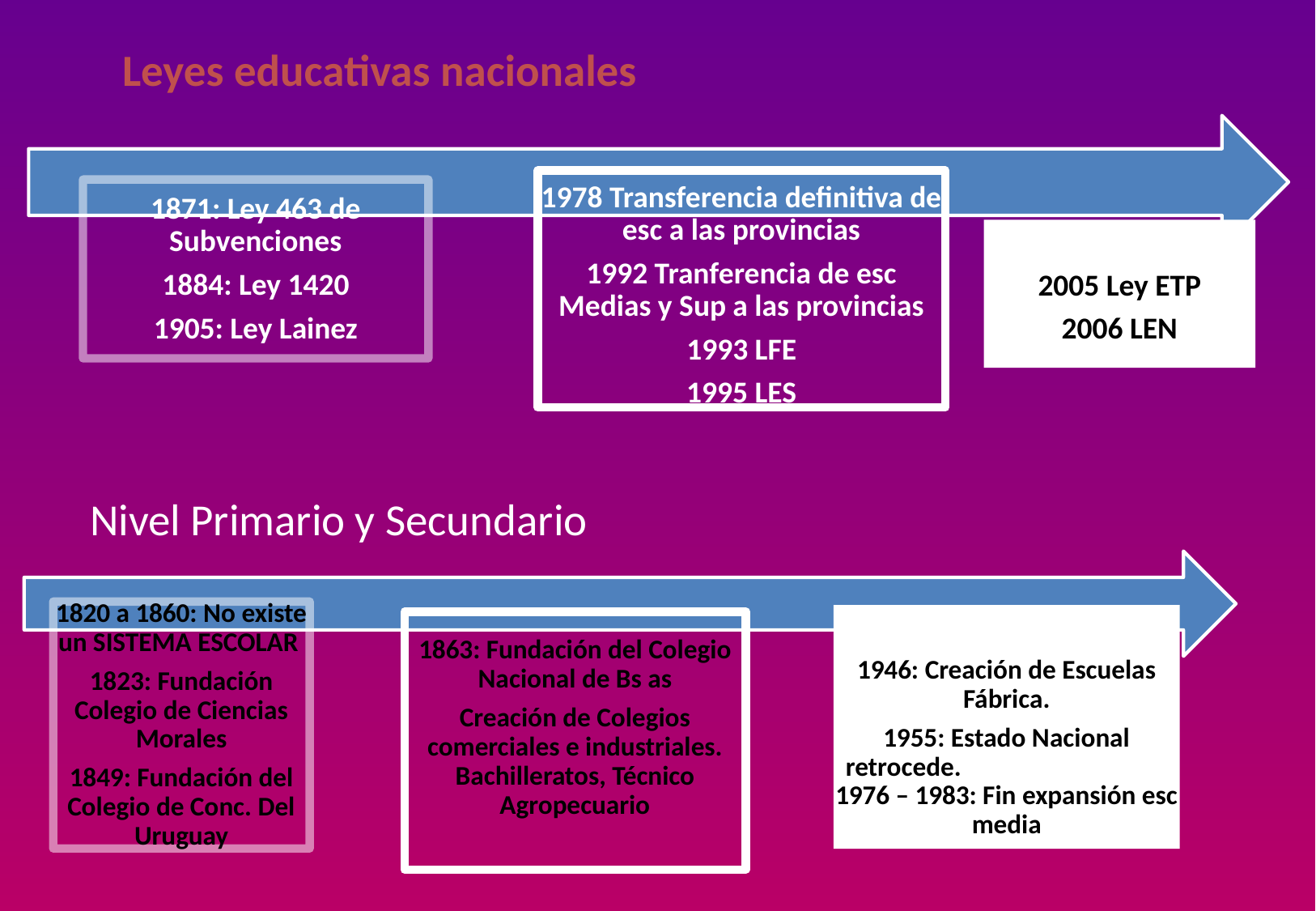

Leyes educativas nacionales

2005 Ley ETP
2006 LEN

1978 Transferencia definitiva de esc a las provincias
1992 Tranferencia de esc Medias y Sup a las provincias
1993 LFE
1995 LES
1871: Ley 463 de Subvenciones
1884: Ley 1420
1905: Ley Lainez
Nivel Primario y Secundario

1946: Creación de Escuelas Fábrica.
1955: Estado Nacional retrocede.                                   1976 – 1983: Fin expansión esc media

1863: Fundación del Colegio Nacional de Bs as
Creación de Colegios comerciales e industriales. Bachilleratos, Técnico Agropecuario

1820 a 1860: No existe un SISTEMA ESCOLAR
1823: Fundación Colegio de Ciencias Morales
1849: Fundación del Colegio de Conc. Del Uruguay